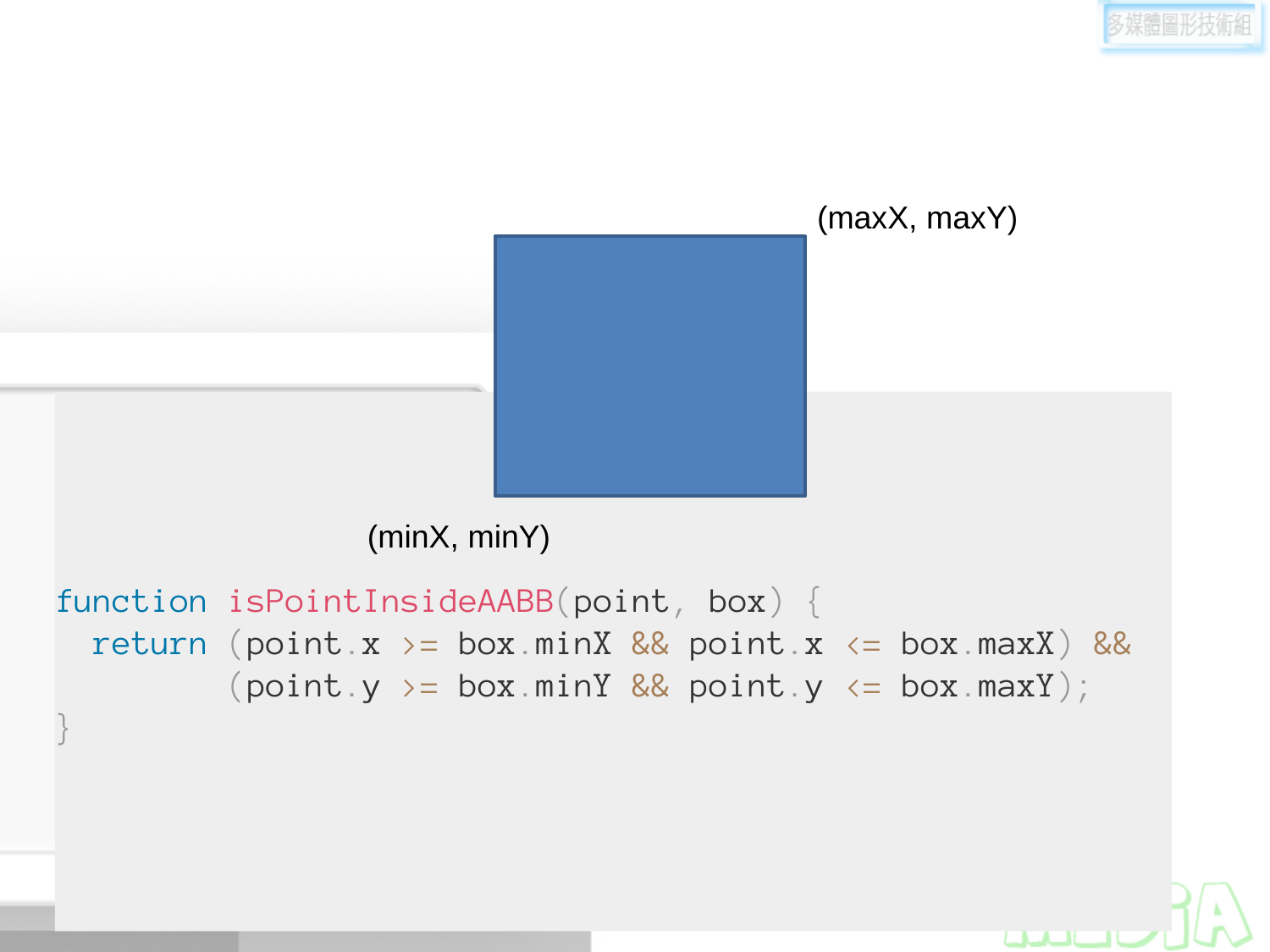

#
(maxX, maxY)

(minX, minY)
function isPointInsideAABB(point, box) {
  return (point.x >= box.minX && point.x <= box.maxX) &&
         (point.y >= box.minY && point.y <= box.maxY);
}